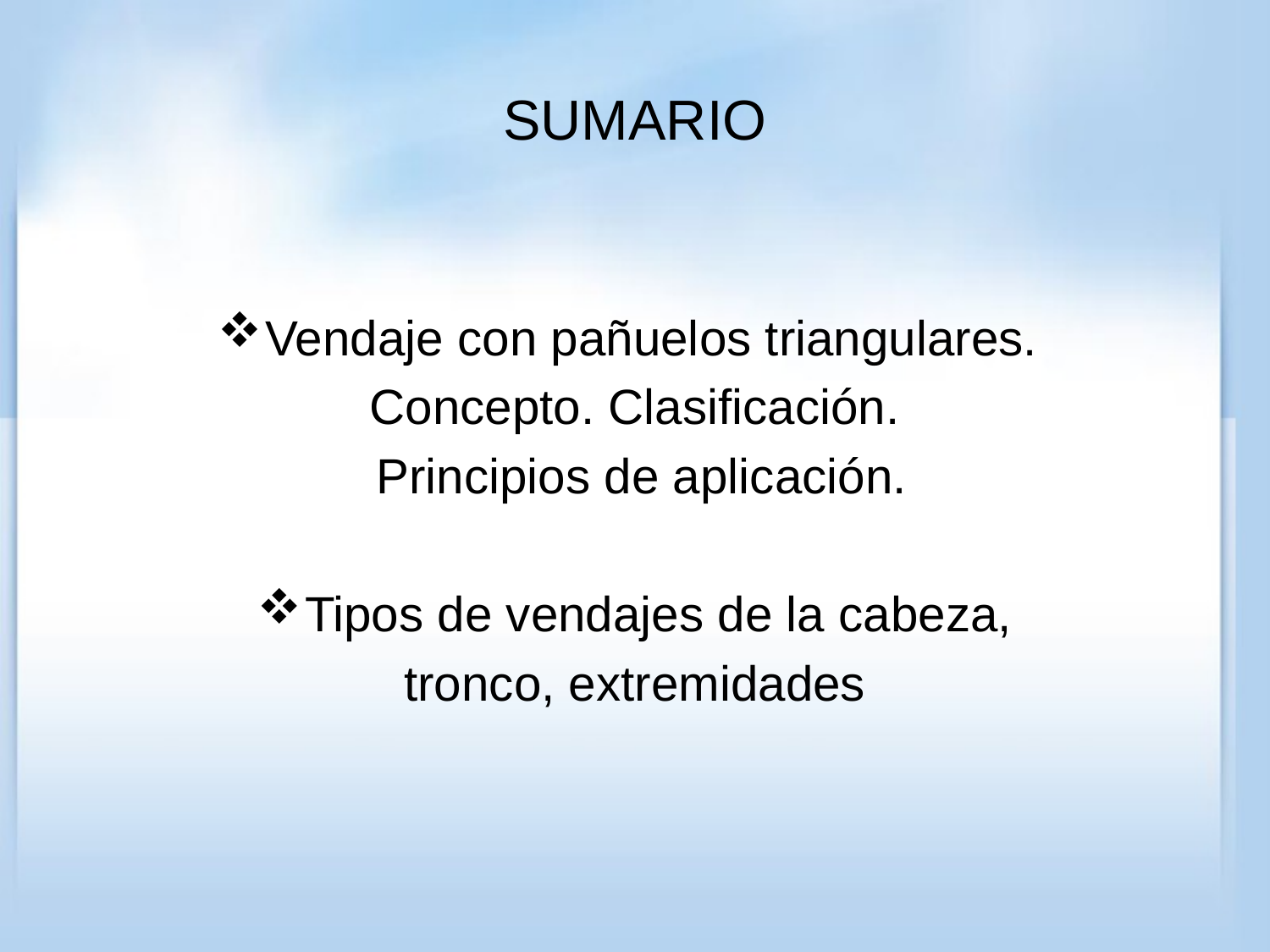

# SUMARIO

Vendaje con pañuelos triangulares.
Concepto. Clasificación.
 Principios de aplicación.

Tipos de vendajes de la cabeza,
 tronco, extremidades